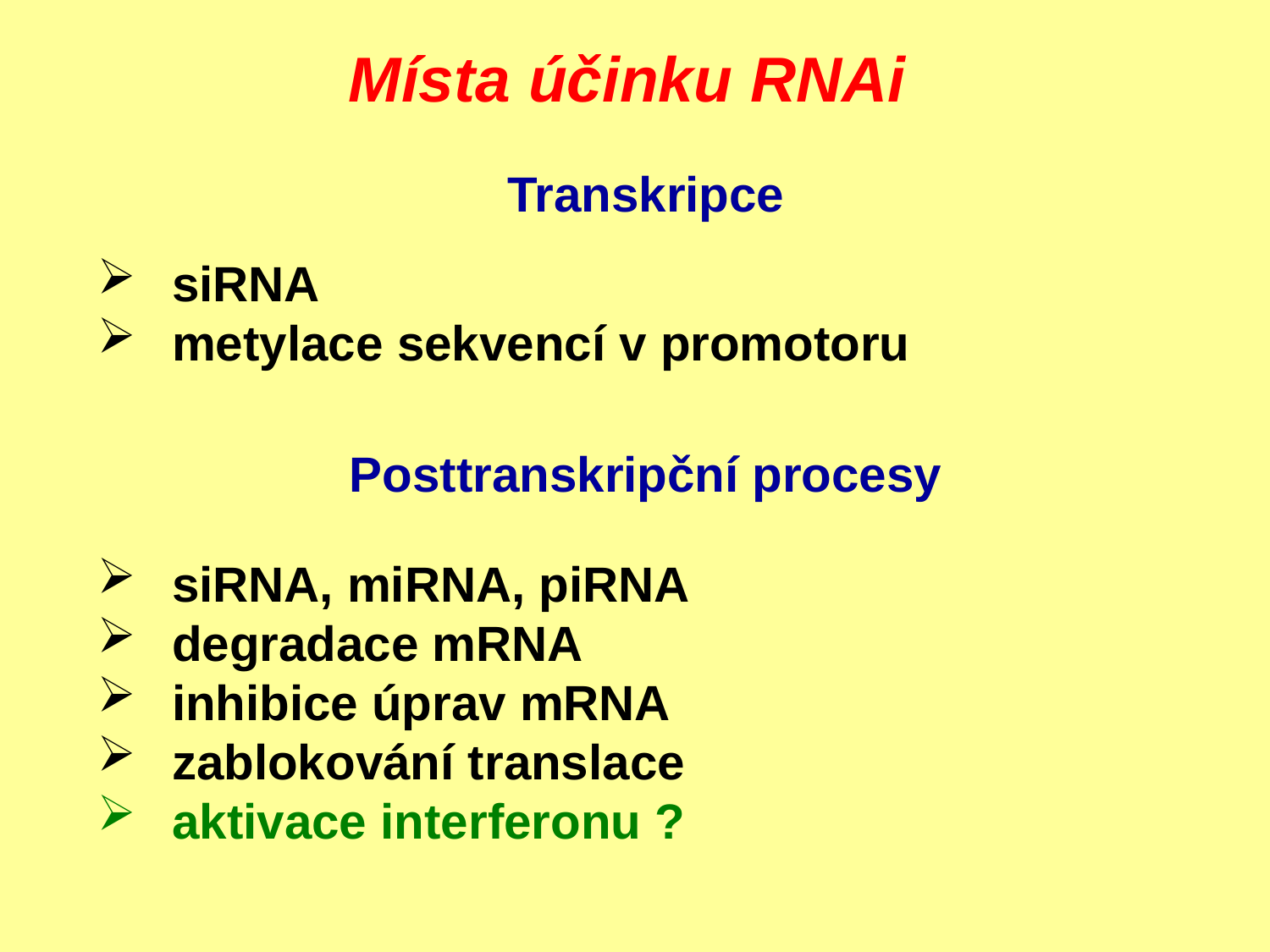

# Místa účinku RNAi
Transkripce
siRNA
metylace sekvencí v promotoru
Posttranskripční procesy
siRNA, miRNA, piRNA
degradace mRNA
inhibice úprav mRNA
zablokování translace
aktivace interferonu ?